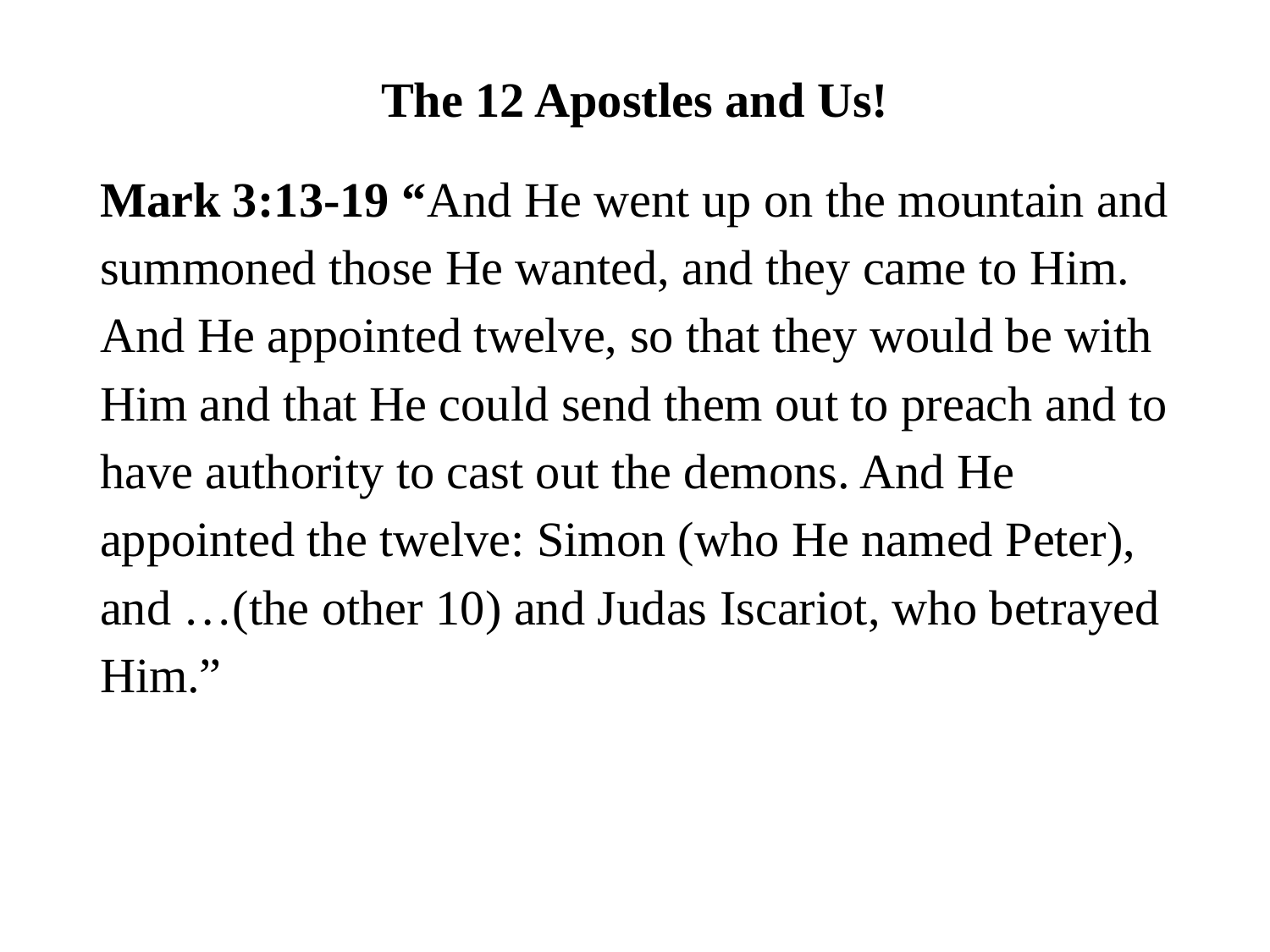

#
The 12 Apostles and Us!
Mark 3:13-19 “And He went up on the mountain and summoned those He wanted, and they came to Him. And He appointed twelve, so that they would be with Him and that He could send them out to preach and to have authority to cast out the demons. And He appointed the twelve: Simon (who He named Peter), and …(the other 10) and Judas Iscariot, who betrayed Him.”